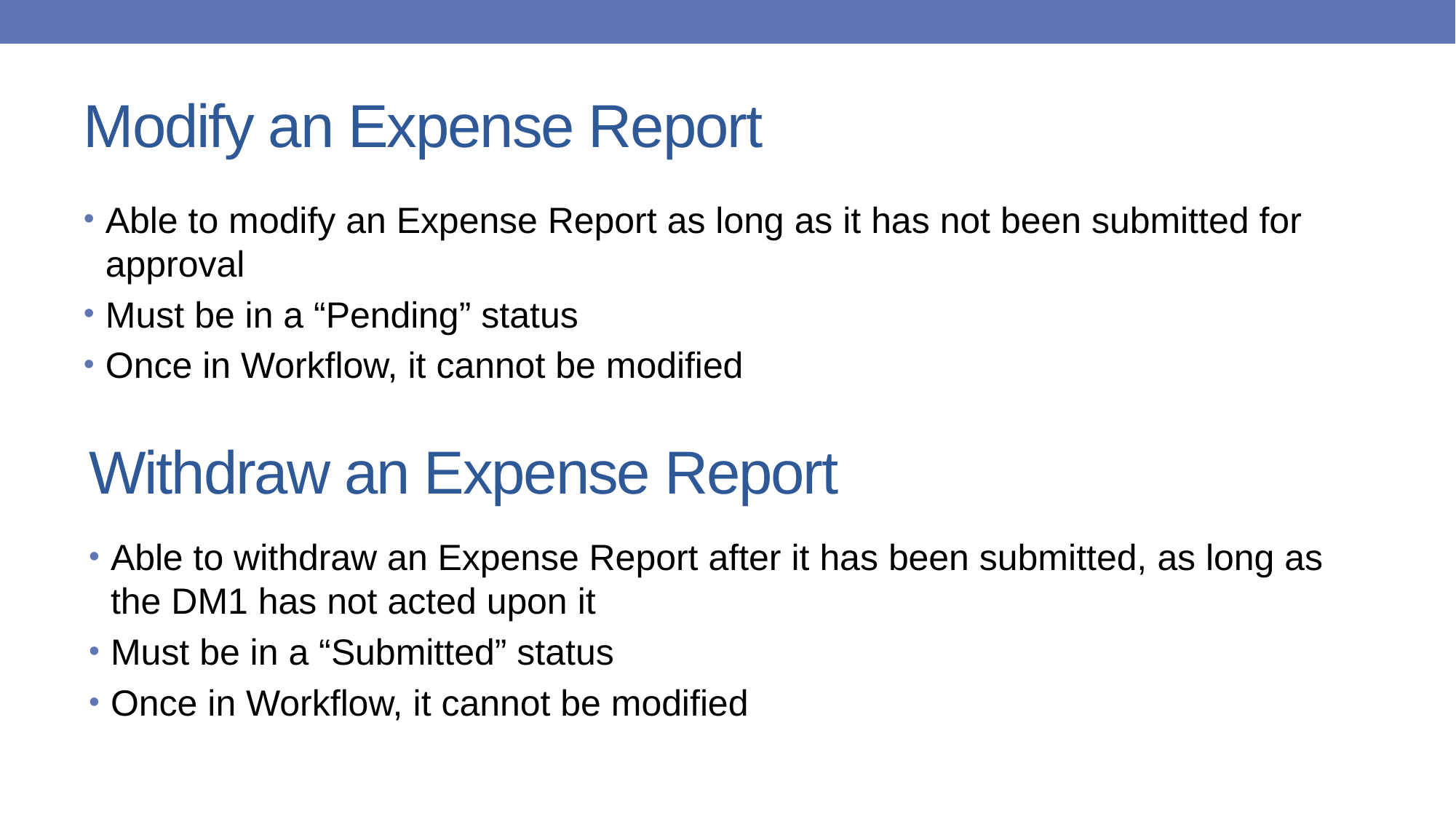

# Modify an Expense Report
Able to modify an Expense Report as long as it has not been submitted for approval
Must be in a “Pending” status
Once in Workflow, it cannot be modified
Withdraw an Expense Report
Able to withdraw an Expense Report after it has been submitted, as long as the DM1 has not acted upon it
Must be in a “Submitted” status
Once in Workflow, it cannot be modified